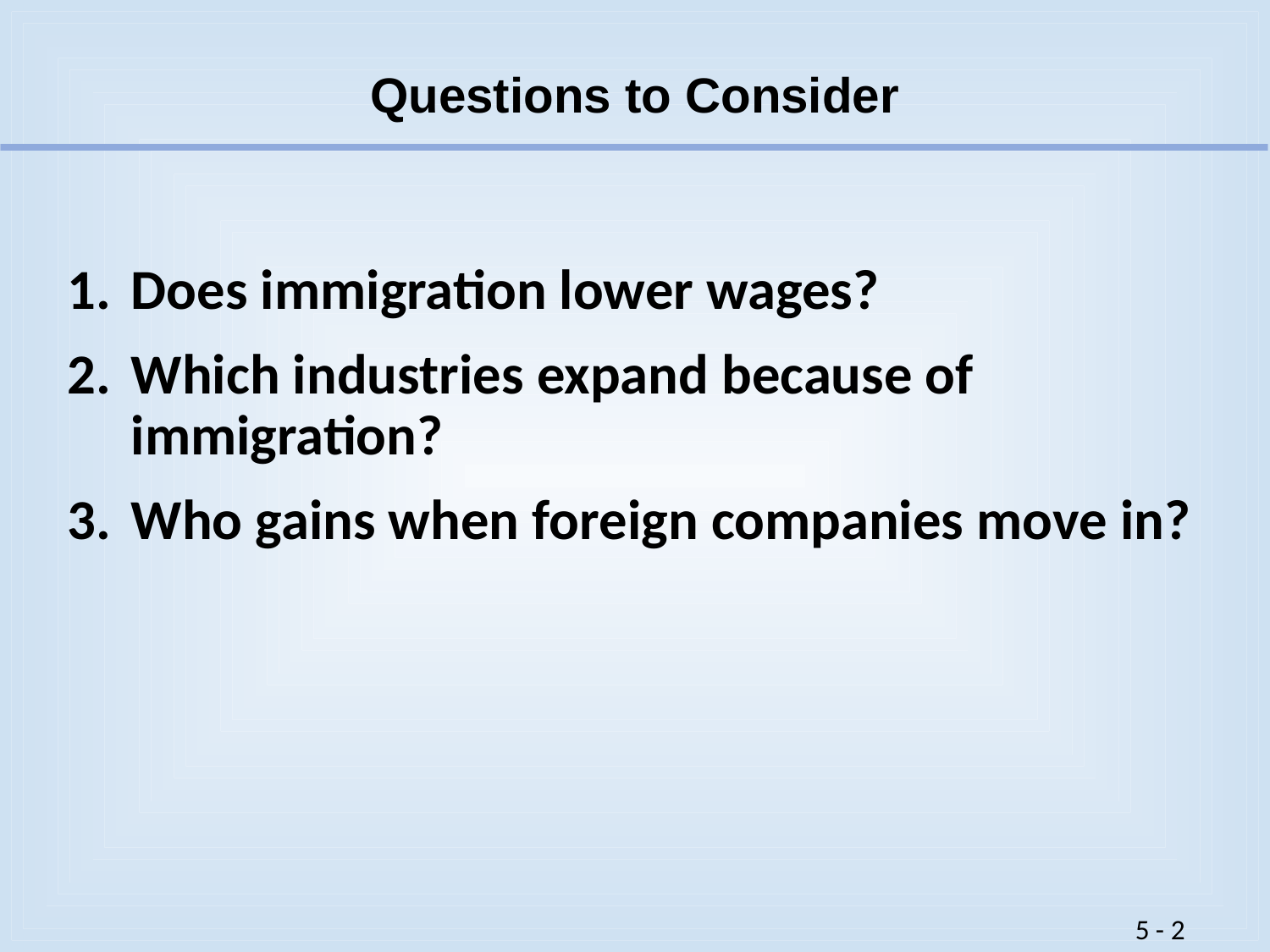

# Questions to Consider
Does immigration lower wages?
Which industries expand because of immigration?
Who gains when foreign companies move in?